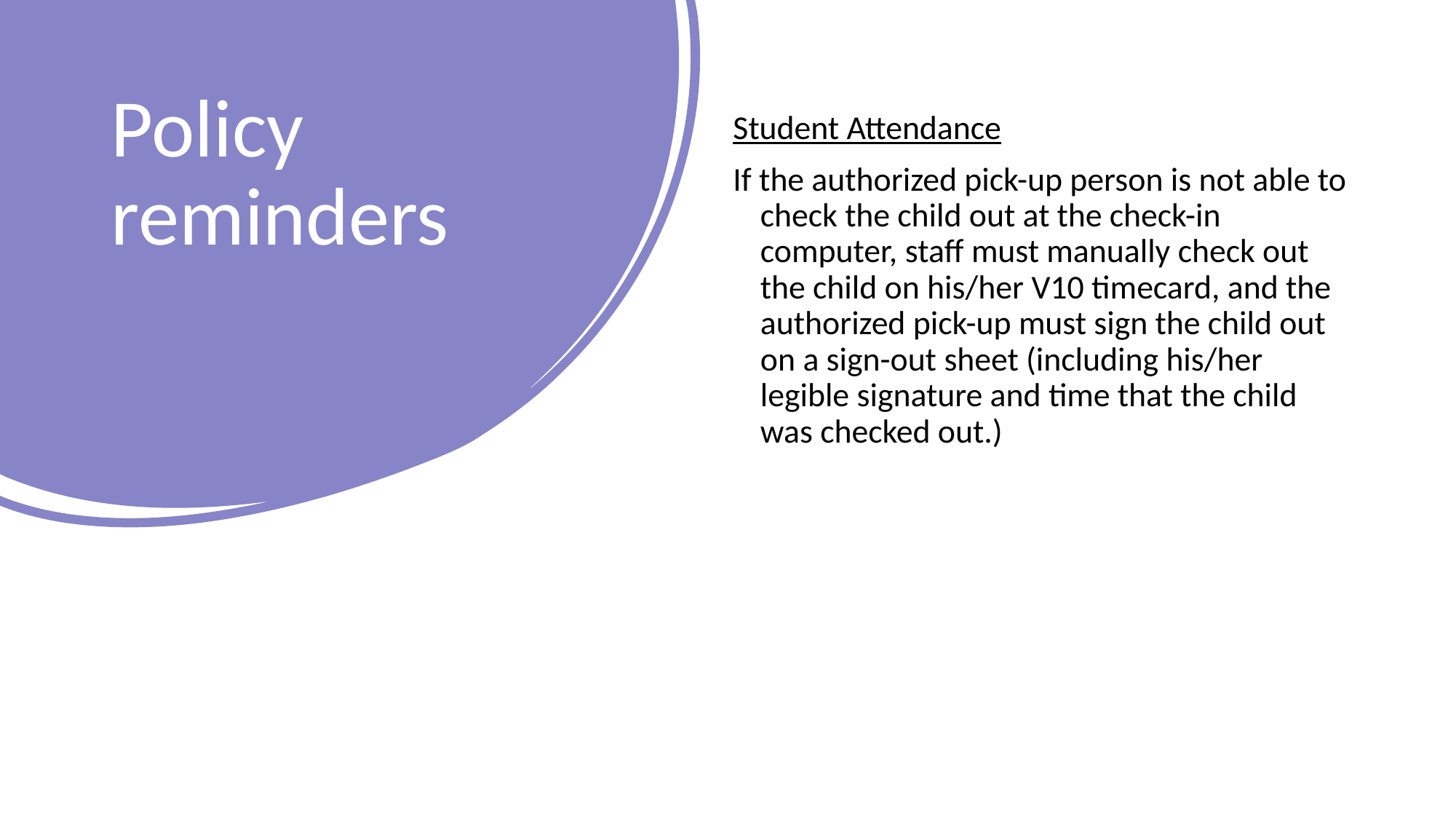

# Policy reminders
Student Attendance
If the authorized pick-up person is not able to check the child out at the check-in computer, staff must manually check out the child on his/her V10 timecard, and the authorized pick-up must sign the child out on a sign-out sheet (including his/her legible signature and time that the child was checked out.)